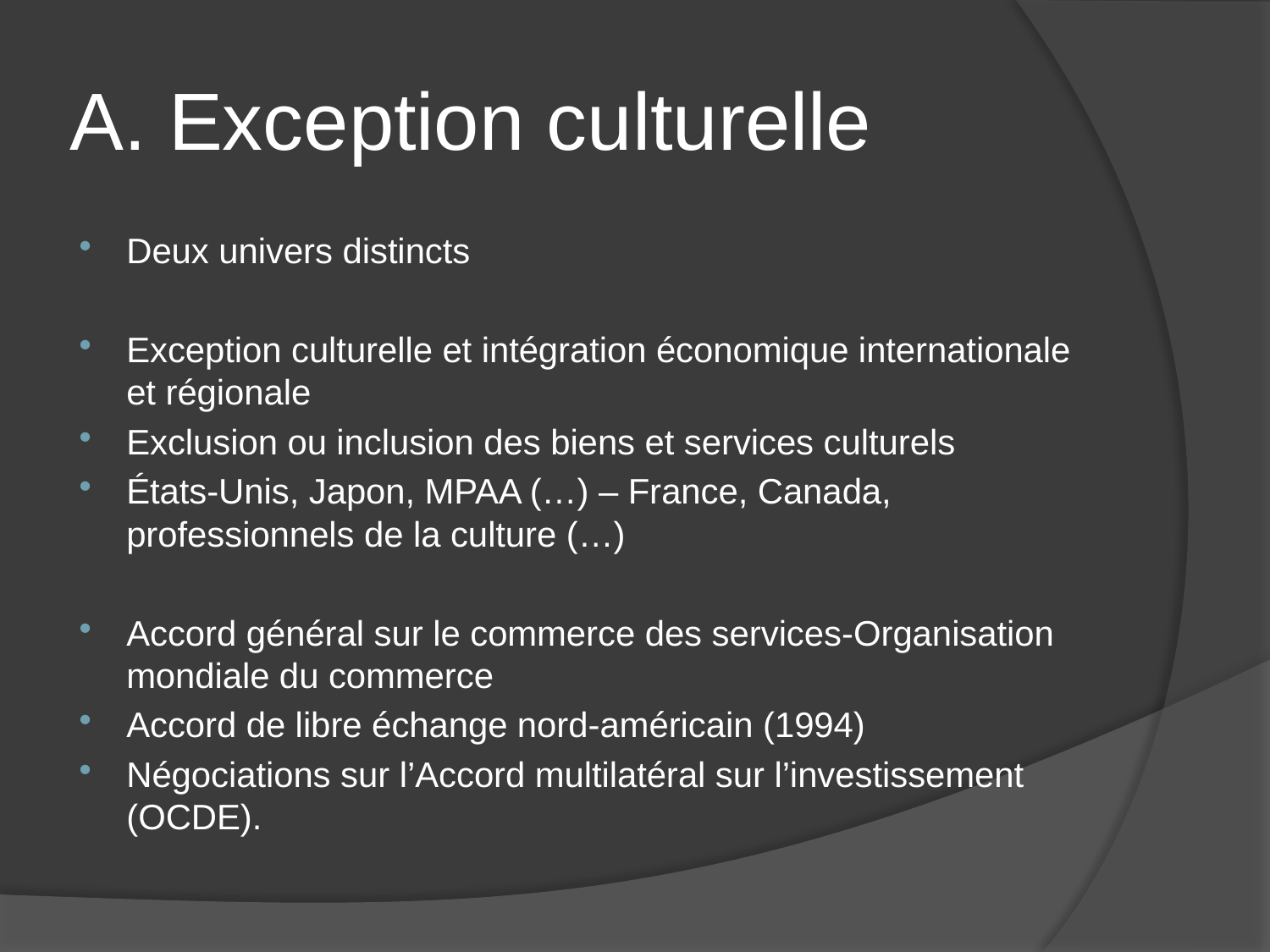

# A. Exception culturelle
Deux univers distincts

Exception culturelle et intégration économique internationale et régionale
Exclusion ou inclusion des biens et services culturels
États-Unis, Japon, MPAA (…) – France, Canada, professionnels de la culture (…)

Accord général sur le commerce des services-Organisation mondiale du commerce
Accord de libre échange nord-américain (1994)
Négociations sur l’Accord multilatéral sur l’investissement (OCDE).